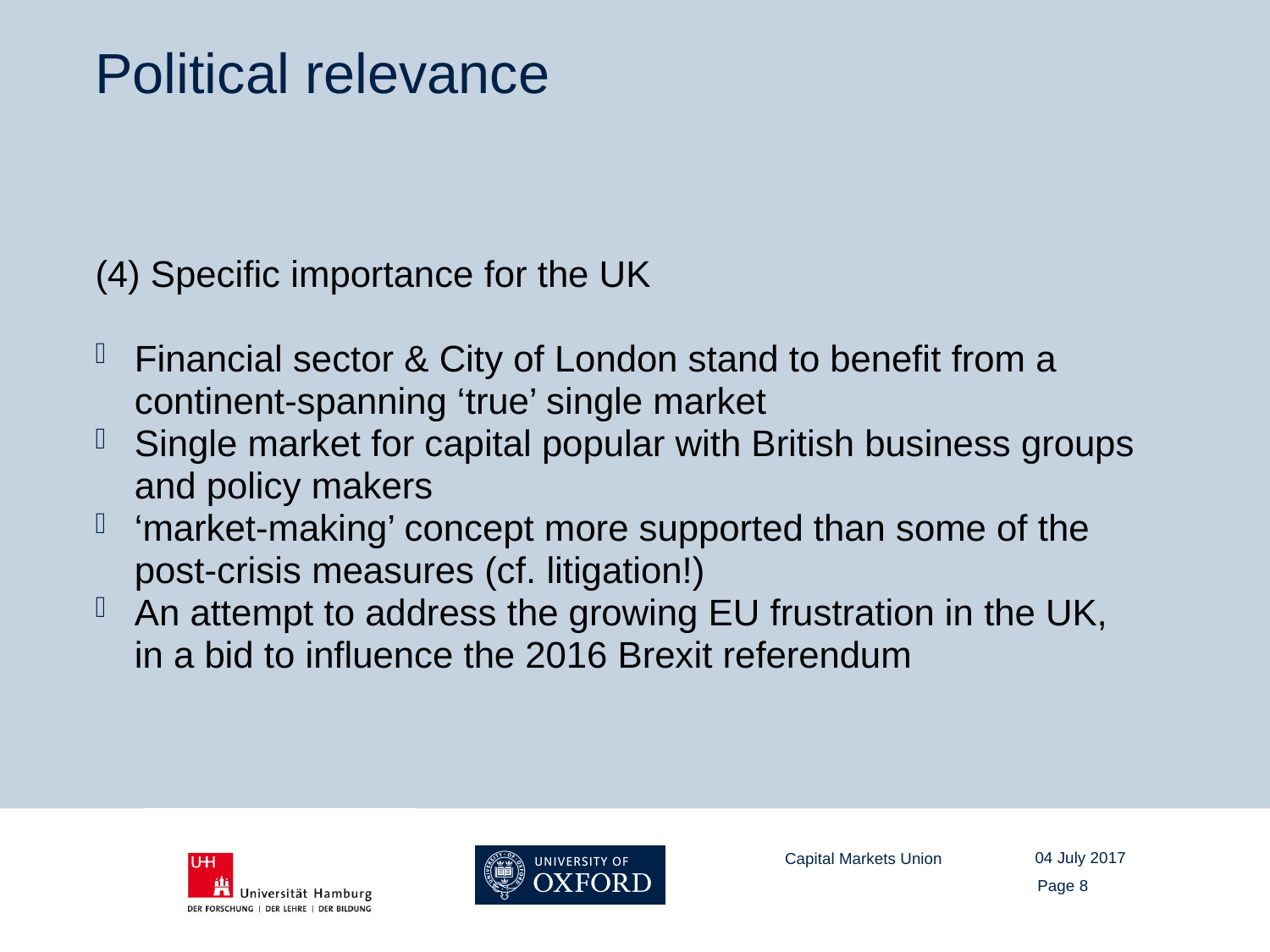

# Political relevance

(4) Specific importance for the UK

Financial sector & City of London stand to benefit from a continent-spanning ‘true’ single market
Single market for capital popular with British business groups and policy makers
‘market-making’ concept more supported than some of the post-crisis measures (cf. litigation!)
An attempt to address the growing EU frustration in the UK,
in a bid to influence the 2016 Brexit referendum

04 July 2017
Capital Markets Union

Page 8